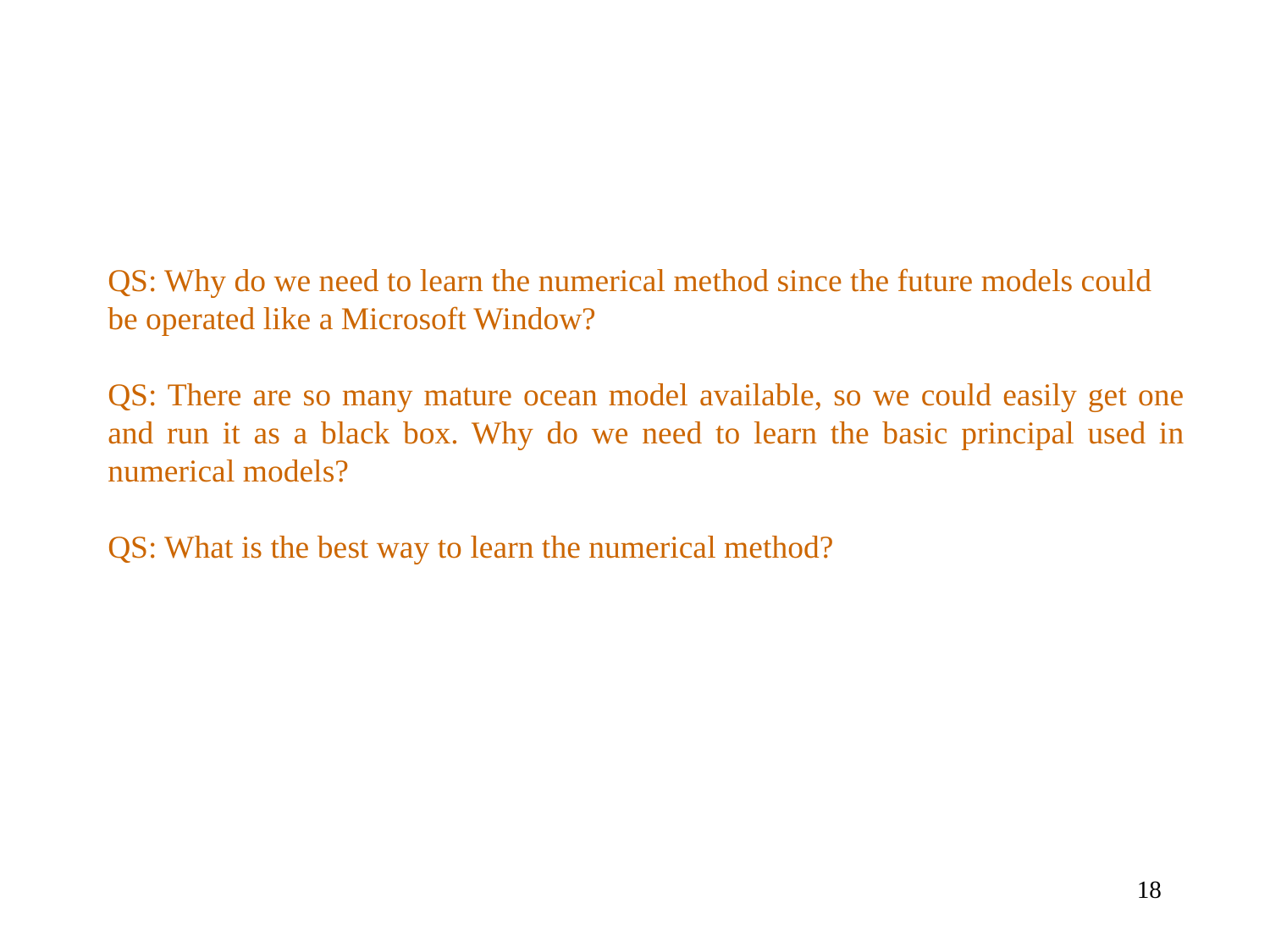

QS: Why do we need to learn the numerical method since the future models could be operated like a Microsoft Window?

QS: There are so many mature ocean model available, so we could easily get one and run it as a black box. Why do we need to learn the basic principal used in numerical models?

QS: What is the best way to learn the numerical method?

18